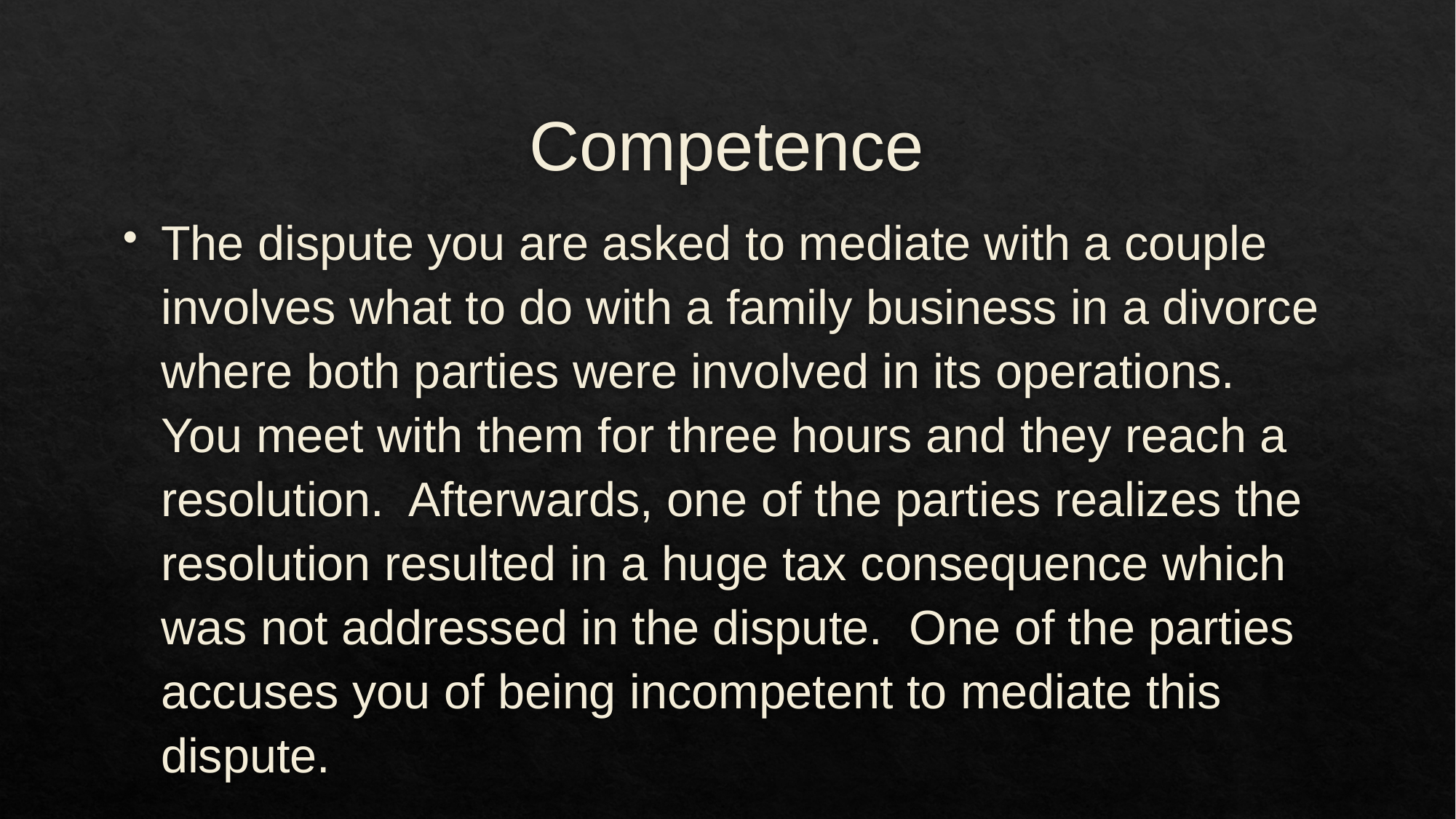

# Competence
The dispute you are asked to mediate with a couple involves what to do with a family business in a divorce where both parties were involved in its operations.  You meet with them for three hours and they reach a resolution.  Afterwards, one of the parties realizes the resolution resulted in a huge tax consequence which was not addressed in the dispute.  One of the parties accuses you of being incompetent to mediate this dispute.